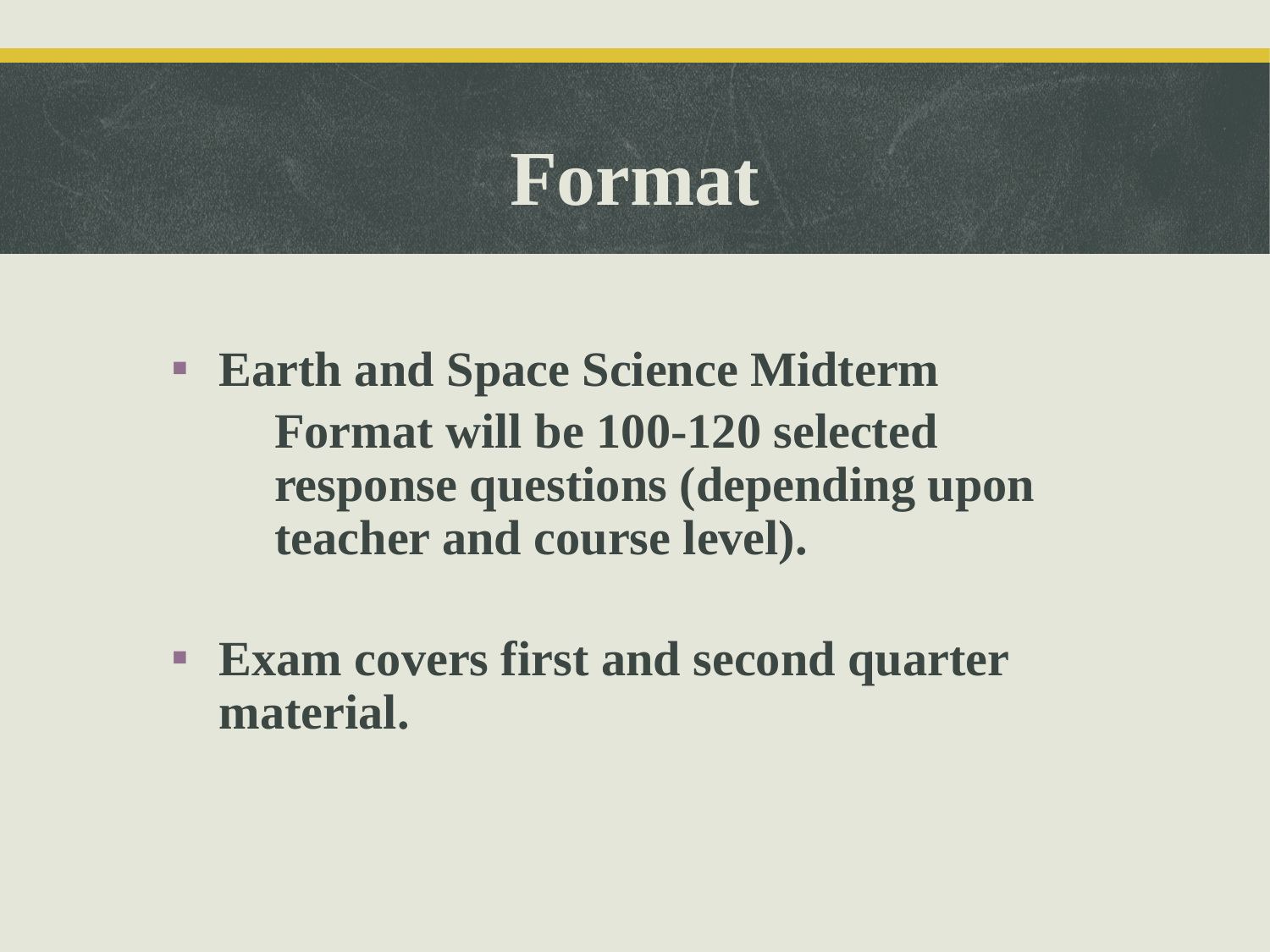

Format

Earth and Space Science Midterm
 	Format will be 100-120 selected response questions (depending upon teacher and course level).

Exam covers first and second quarter material.